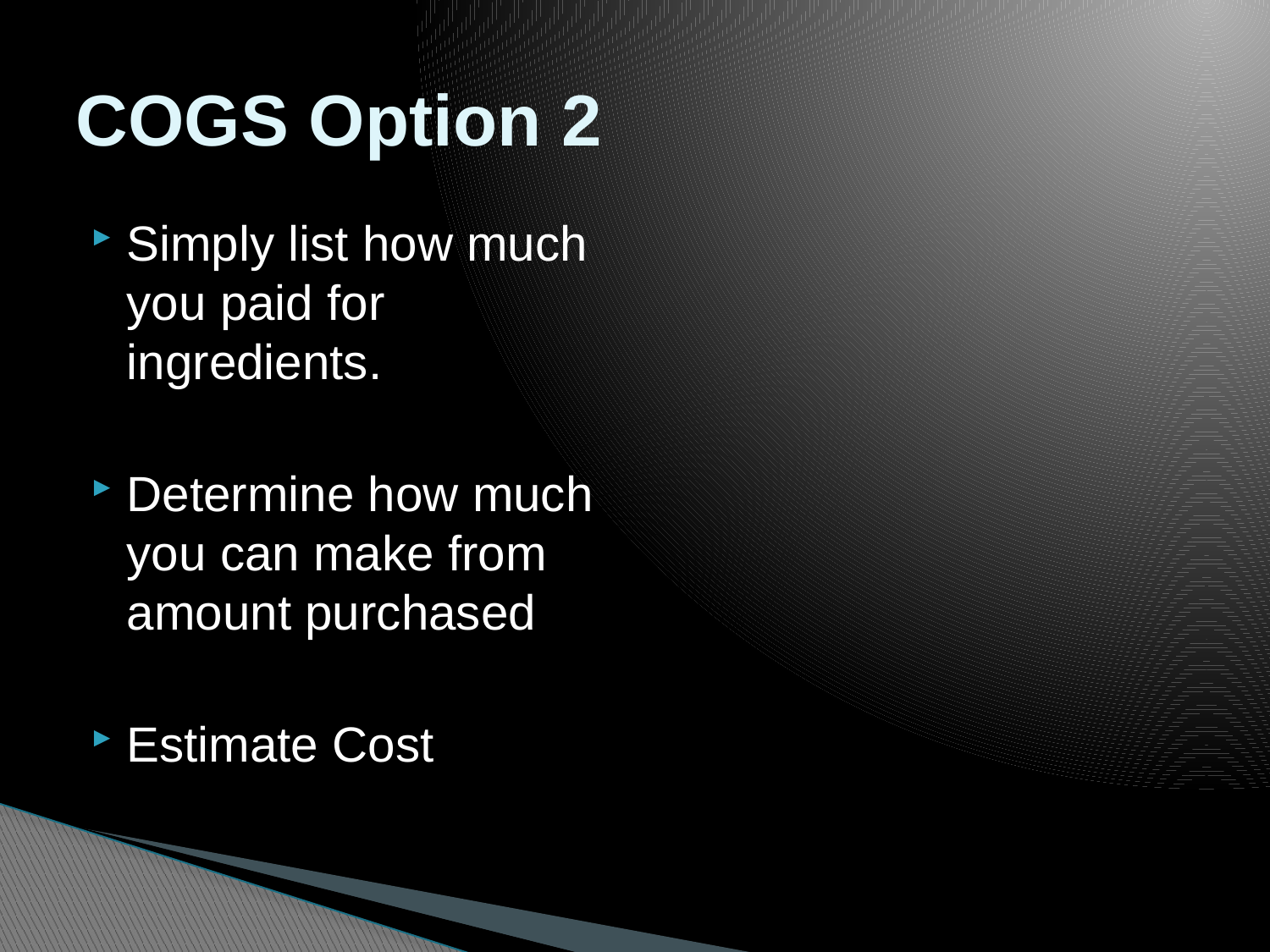

# COGS Option 2
Simply list how much you paid for ingredients.

Determine how much you can make from amount purchased

Estimate Cost